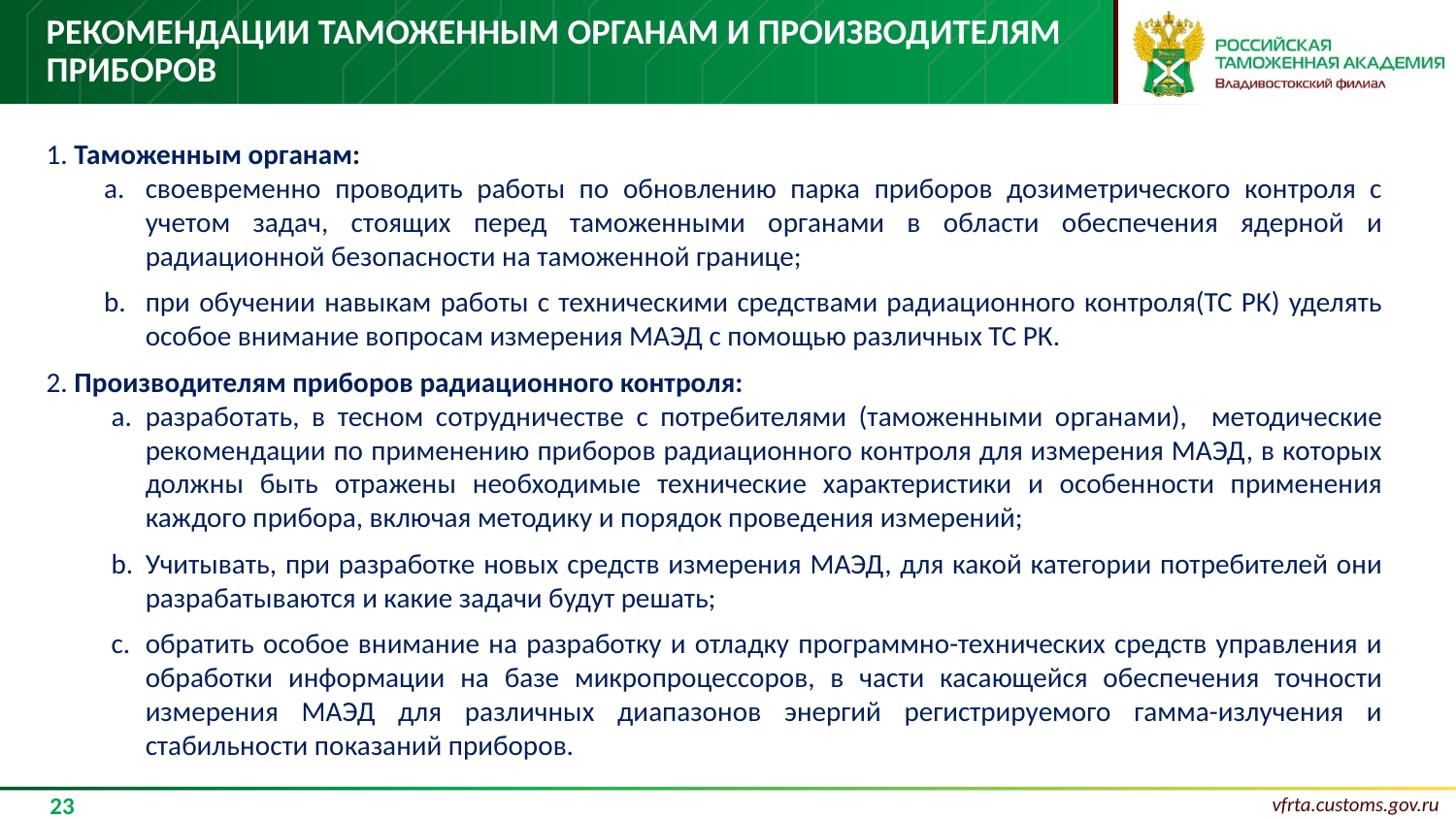

# рекомендации таможенным органам и производителям приборов
1. Таможенным органам:
своевременно проводить работы по обновлению парка приборов дозиметрического контроля с учетом задач, стоящих перед таможенными органами в области обеспечения ядерной и радиационной безопасности на таможенной границе;
при обучении навыкам работы с техническими средствами радиационного контроля(ТС РК) уделять особое внимание вопросам измерения МАЭД с помощью различных ТС РК.
2. Производителям приборов радиационного контроля:
разработать, в тесном сотрудничестве с потребителями (таможенными органами),  методические рекомендации по применению приборов радиационного контроля для измерения МАЭД, в которых должны быть отражены необходимые технические характеристики и особенности применения каждого прибора, включая методику и порядок проведения измерений;
Учитывать, при разработке новых средств измерения МАЭД, для какой категории потребителей они разрабатываются и какие задачи будут решать;
обратить особое внимание на разработку и отладку программно-технических средств управления и обработки информации на базе микропроцессоров, в части касающейся обеспечения точности измерения МАЭД для различных диапазонов энергий регистрируемого гамма-излучения и стабильности показаний приборов.

23